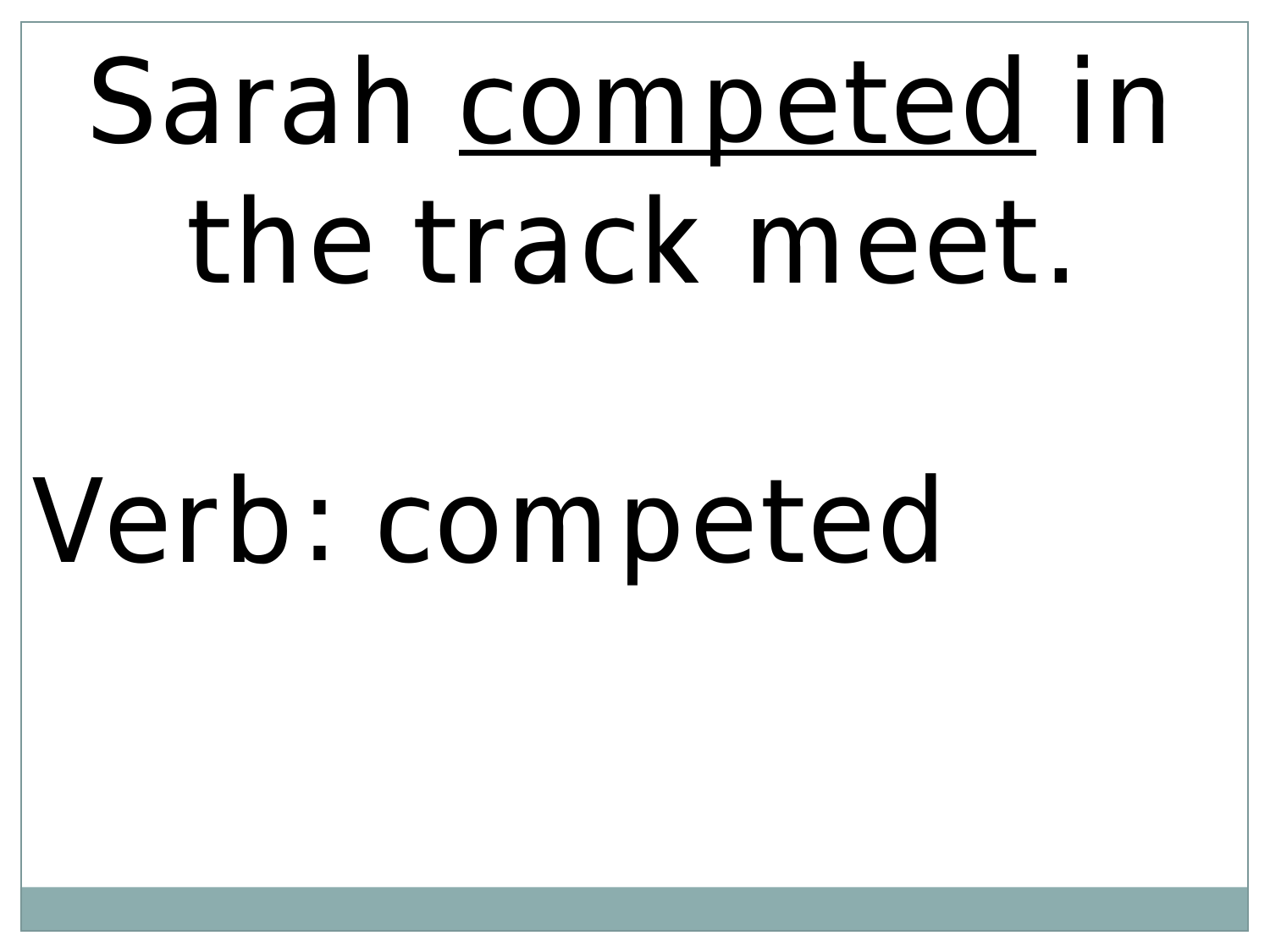

Sarah competed in the track meet.

Verb: competed